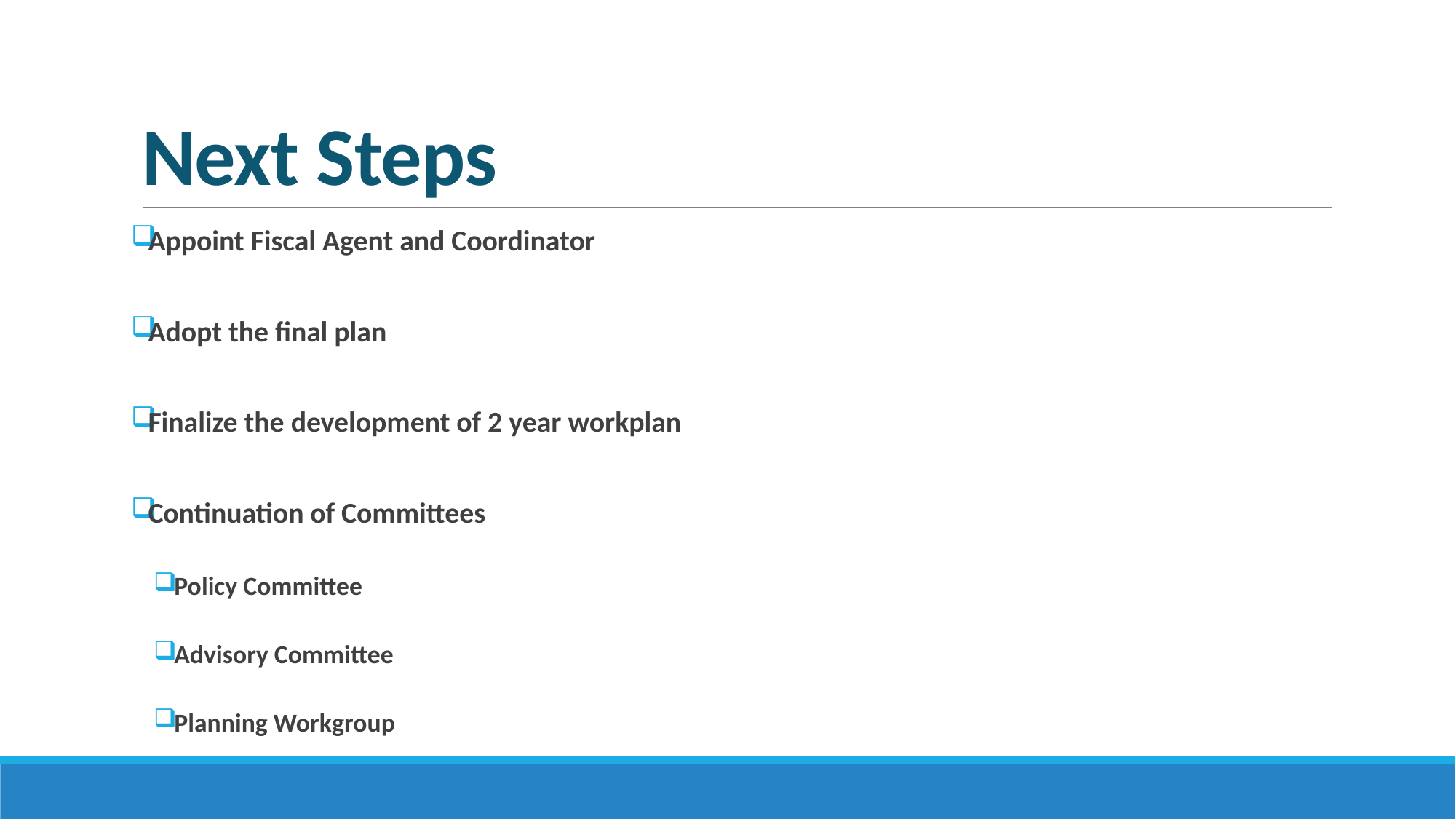

# Next Steps
Appoint Fiscal Agent and Coordinator

Adopt the final plan

Finalize the development of 2 year workplan

Continuation of Committees

Policy Committee

Advisory Committee

Planning Workgroup